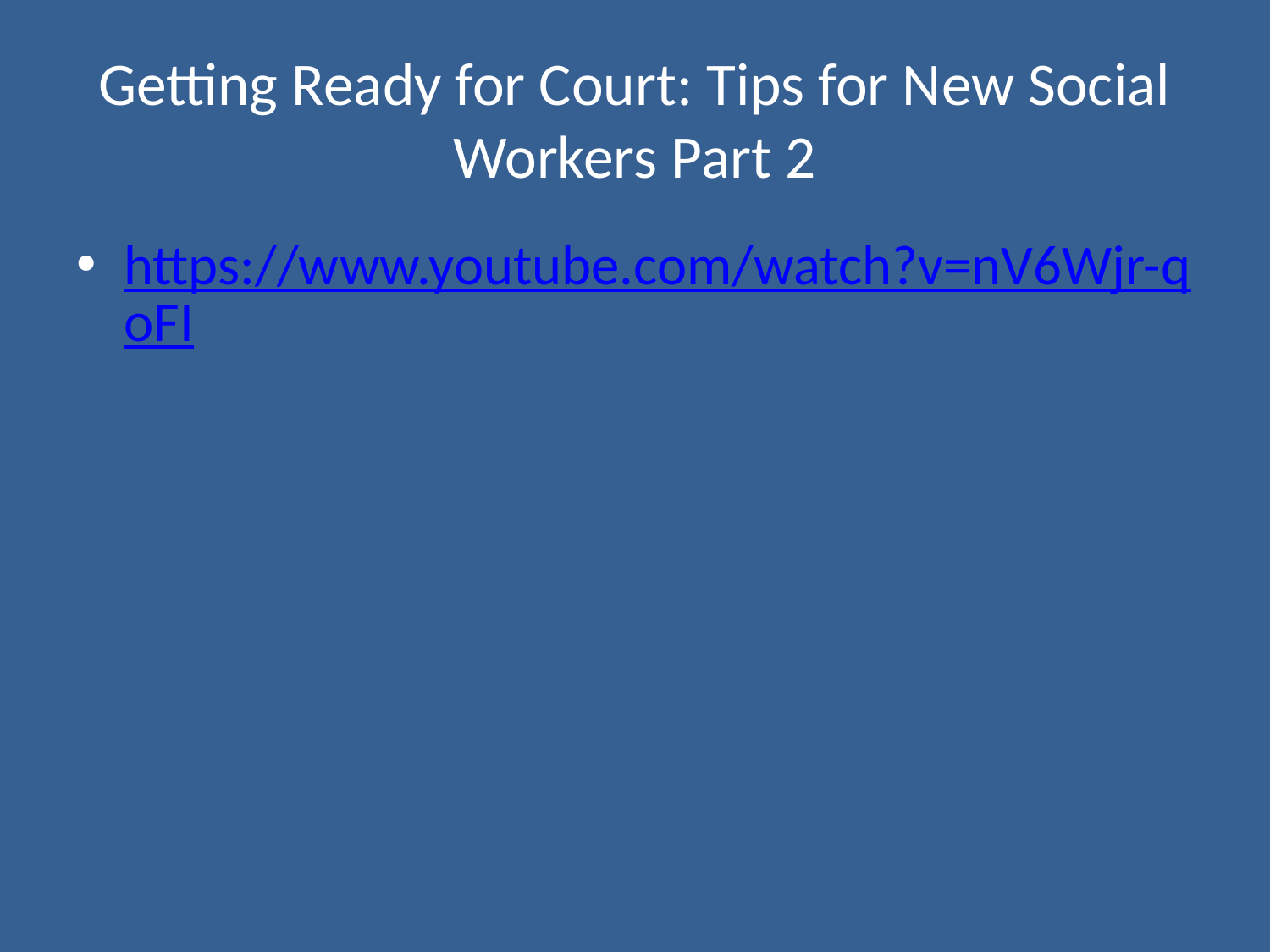

# Getting Ready for Court: Tips for New Social Workers Part 2
https://www.youtube.com/watch?v=nV6Wjr-qoFI